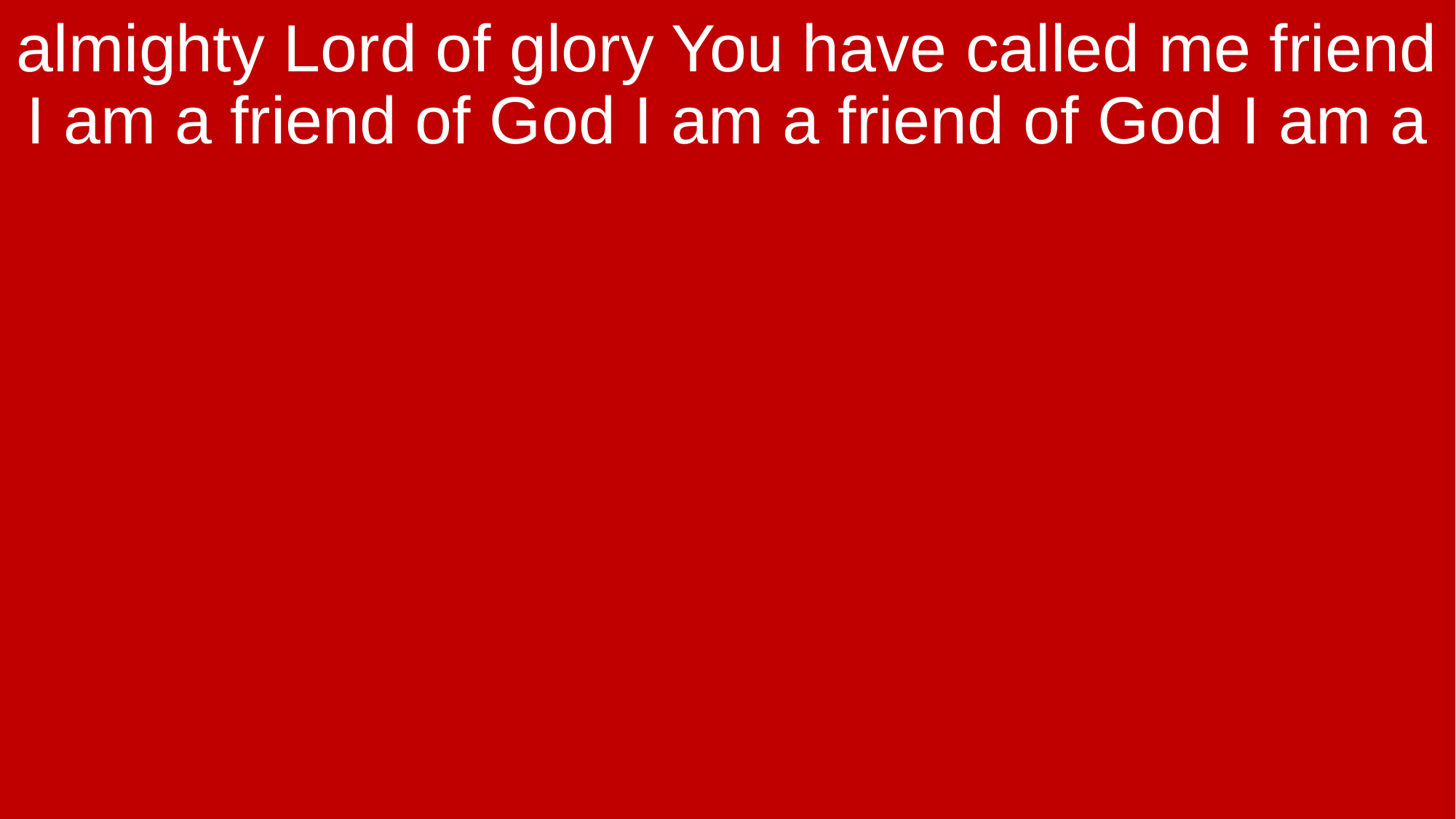

almighty Lord of glory You have called me friend I am a friend of God I am a friend of God I am a